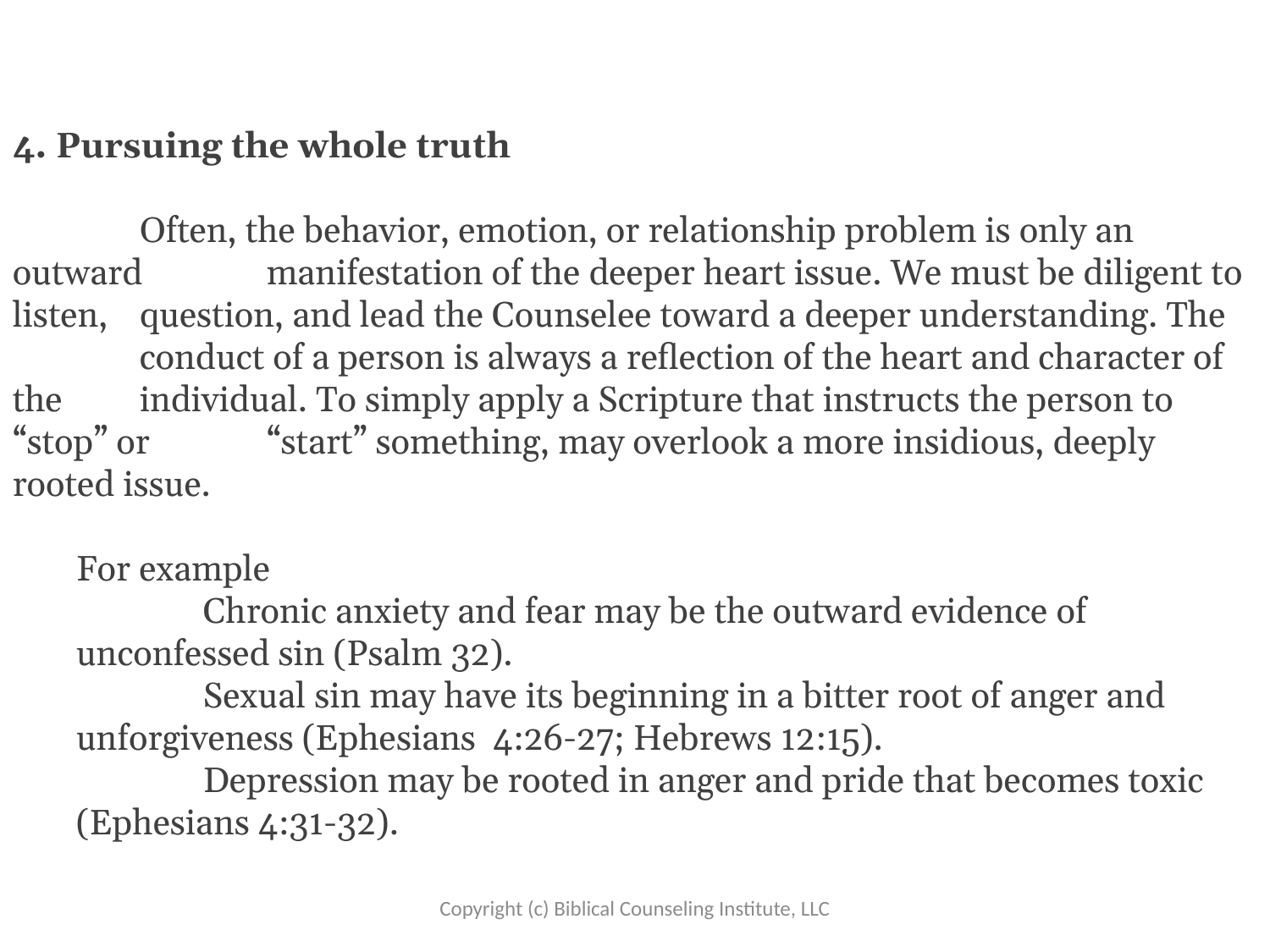

4. Pursuing the whole truth

	Often, the behavior, emotion, or relationship problem is only an outward 	manifestation of the deeper heart issue. We must be diligent to listen, 	question, and lead the Counselee toward a deeper understanding. The 	conduct of a person is always a reflection of the heart and character of the 	individual. To simply apply a Scripture that instructs the person to “stop” or 	“start” something, may overlook a more insidious, deeply rooted issue.

For example
	Chronic anxiety and fear may be the outward evidence of 	unconfessed sin (Psalm 32).
	Sexual sin may have its beginning in a bitter root of anger and 	unforgiveness (Ephesians  4:26-27; Hebrews 12:15).
	Depression may be rooted in anger and pride that becomes toxic 	(Ephesians 4:31-32).
Copyright (c) Biblical Counseling Institute, LLC